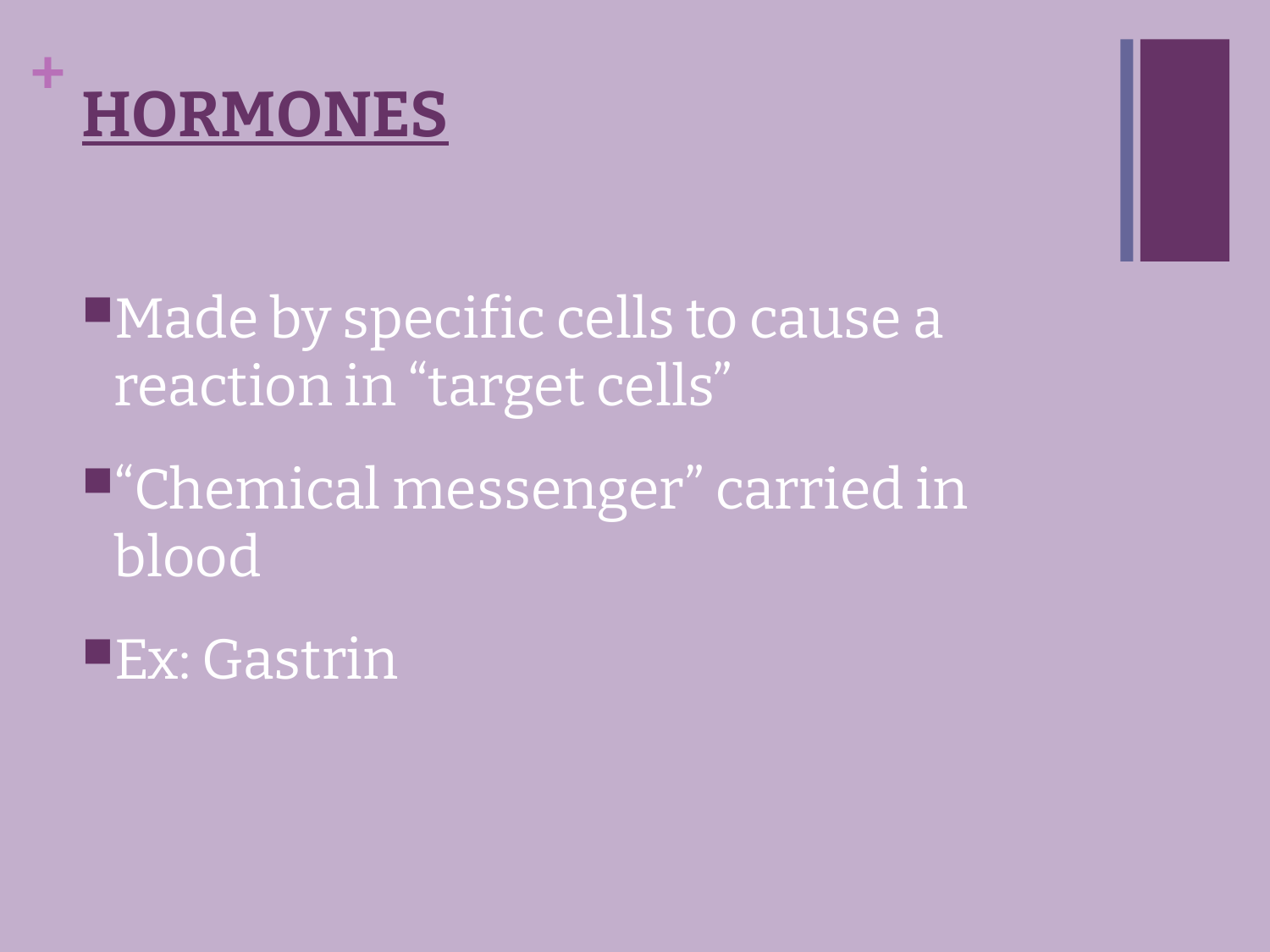

# HORMONES
Made by specific cells to cause a reaction in “target cells”
“Chemical messenger” carried in blood
Ex: Gastrin